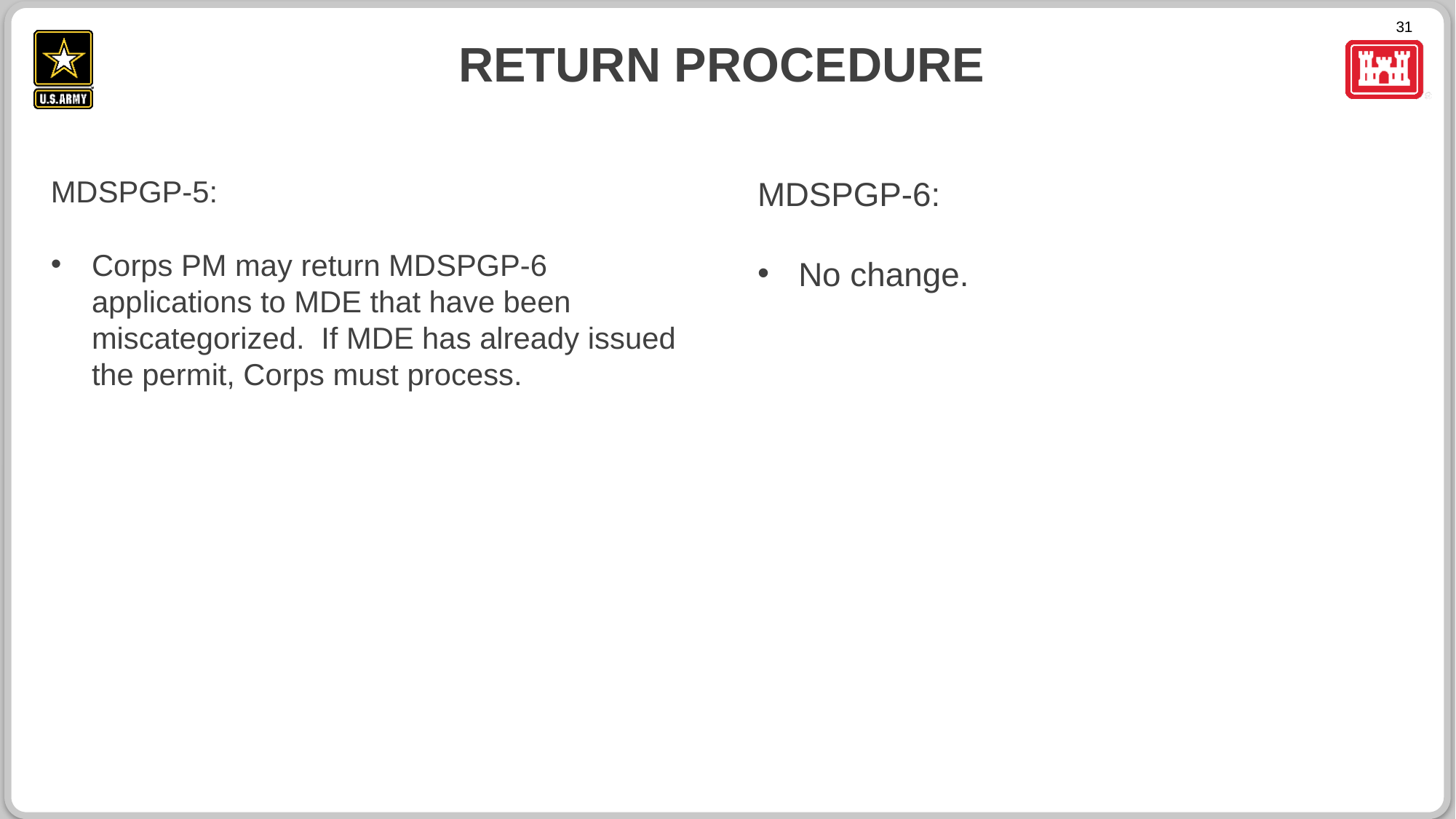

# Return procedure
MDSPGP-5:

Corps PM may return MDSPGP-6 applications to MDE that have been miscategorized.  If MDE has already issued the permit, Corps must process.

MDSPGP-6:

No change.